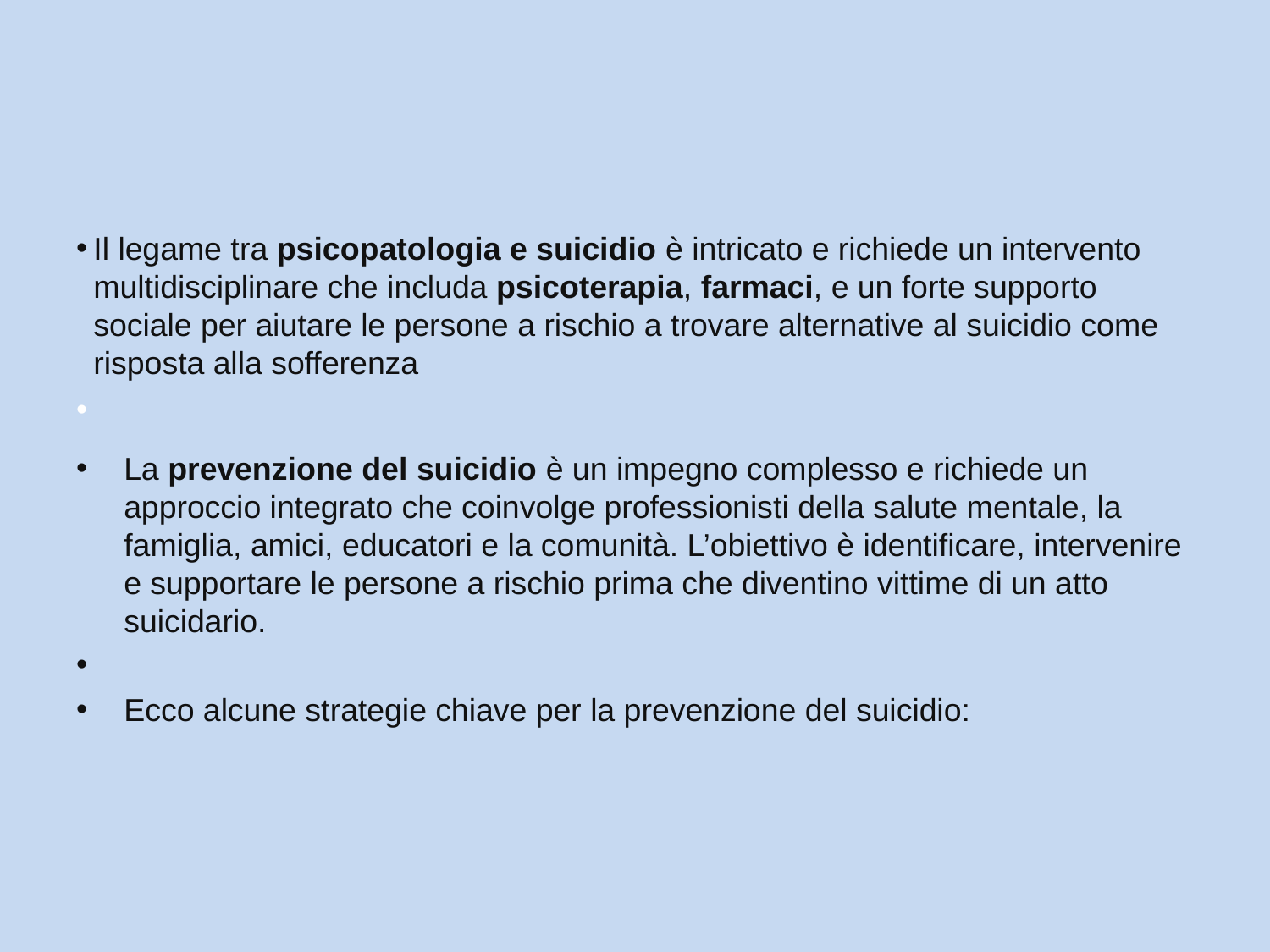

#
Il legame tra psicopatologia e suicidio è intricato e richiede un intervento multidisciplinare che includa psicoterapia, farmaci, e un forte supporto sociale per aiutare le persone a rischio a trovare alternative al suicidio come risposta alla sofferenza

La prevenzione del suicidio è un impegno complesso e richiede un approccio integrato che coinvolge professionisti della salute mentale, la famiglia, amici, educatori e la comunità. L’obiettivo è identificare, intervenire e supportare le persone a rischio prima che diventino vittime di un atto suicidario.

Ecco alcune strategie chiave per la prevenzione del suicidio: